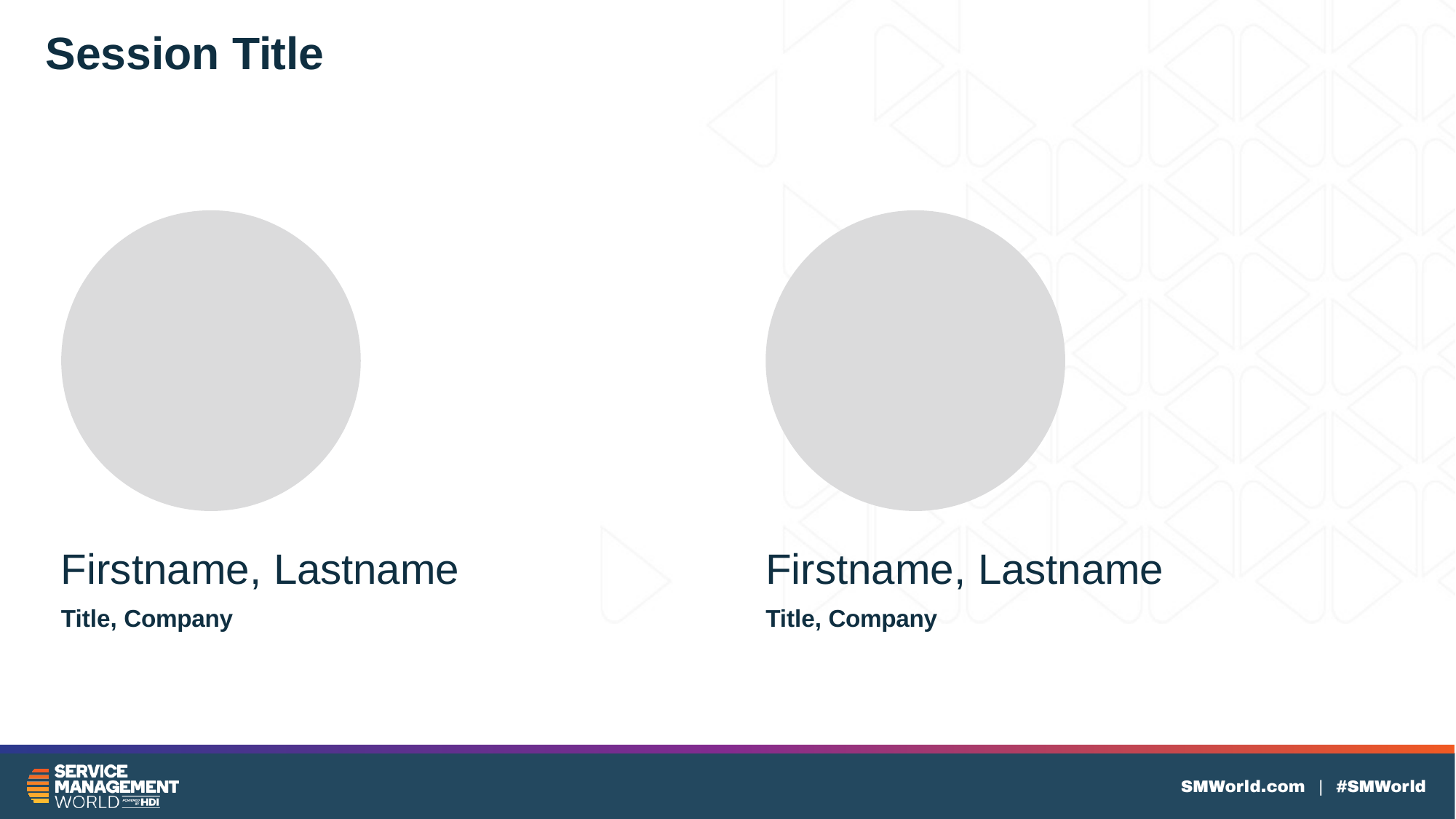

# Session Title

Firstname, Lastname
Title, Company
Firstname, Lastname
Title, Company
SMWorld.com |  #SMWorld